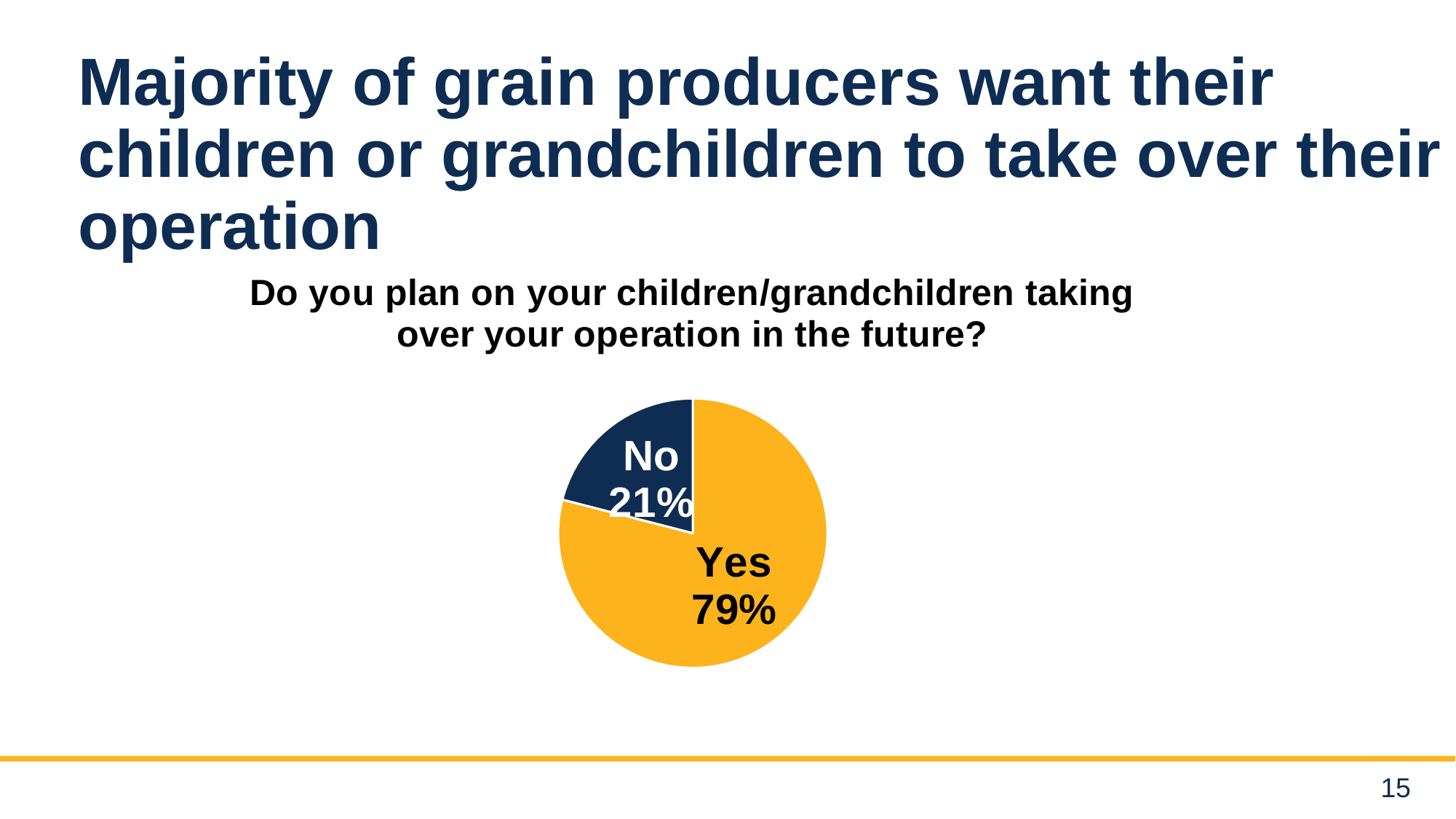

Majority of grain producers want their children or grandchildren to take over their operation

### Chart:

| Category | Do you plan on your children/grandchildren taking over your operation in the future? |
|---|---|
| Yes | 0.79 |
| No | 0.21 |